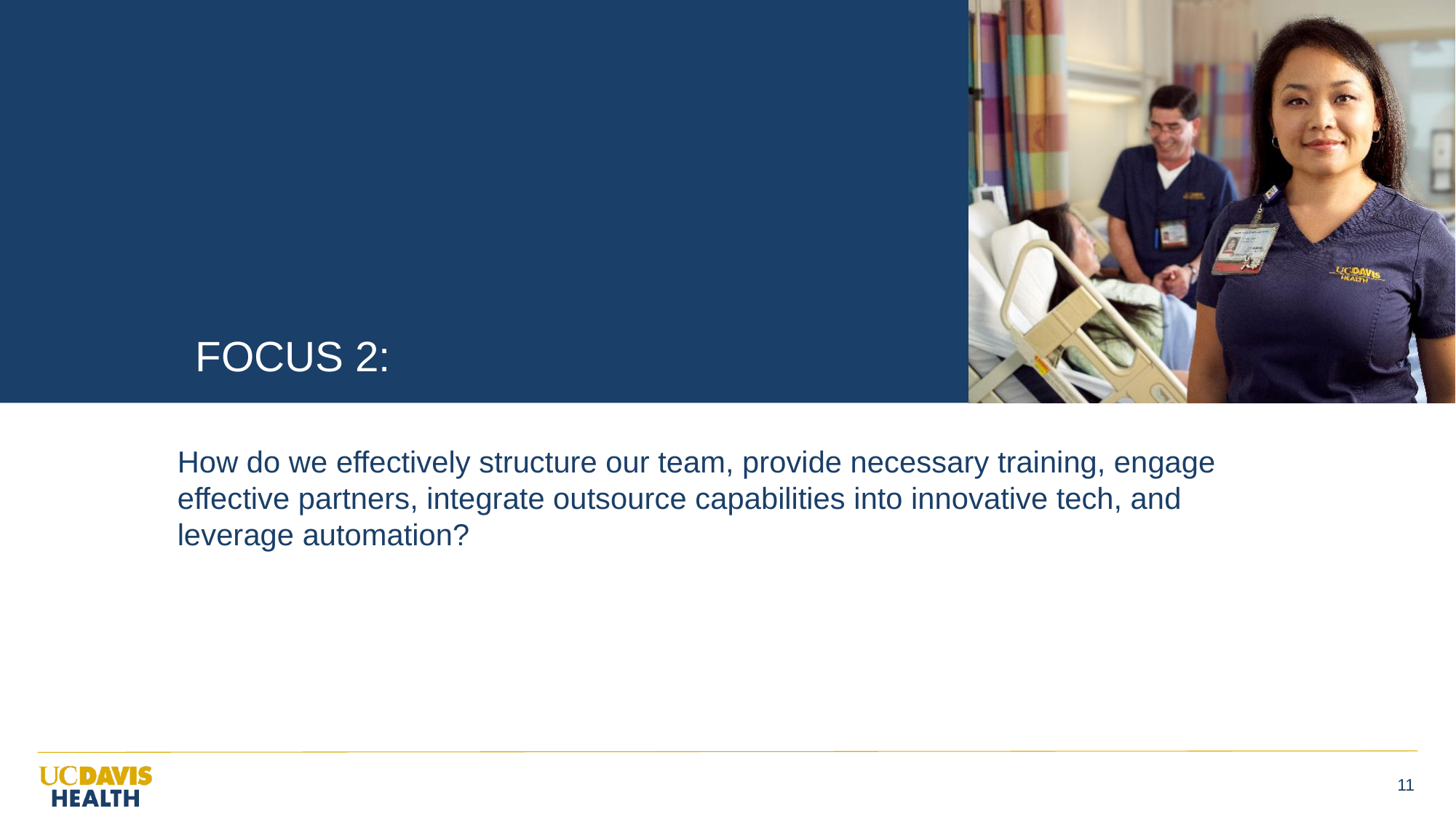

#
FOCUS 2:
How do we effectively structure our team, provide necessary training, engage effective partners, integrate outsource capabilities into innovative tech, and leverage automation?